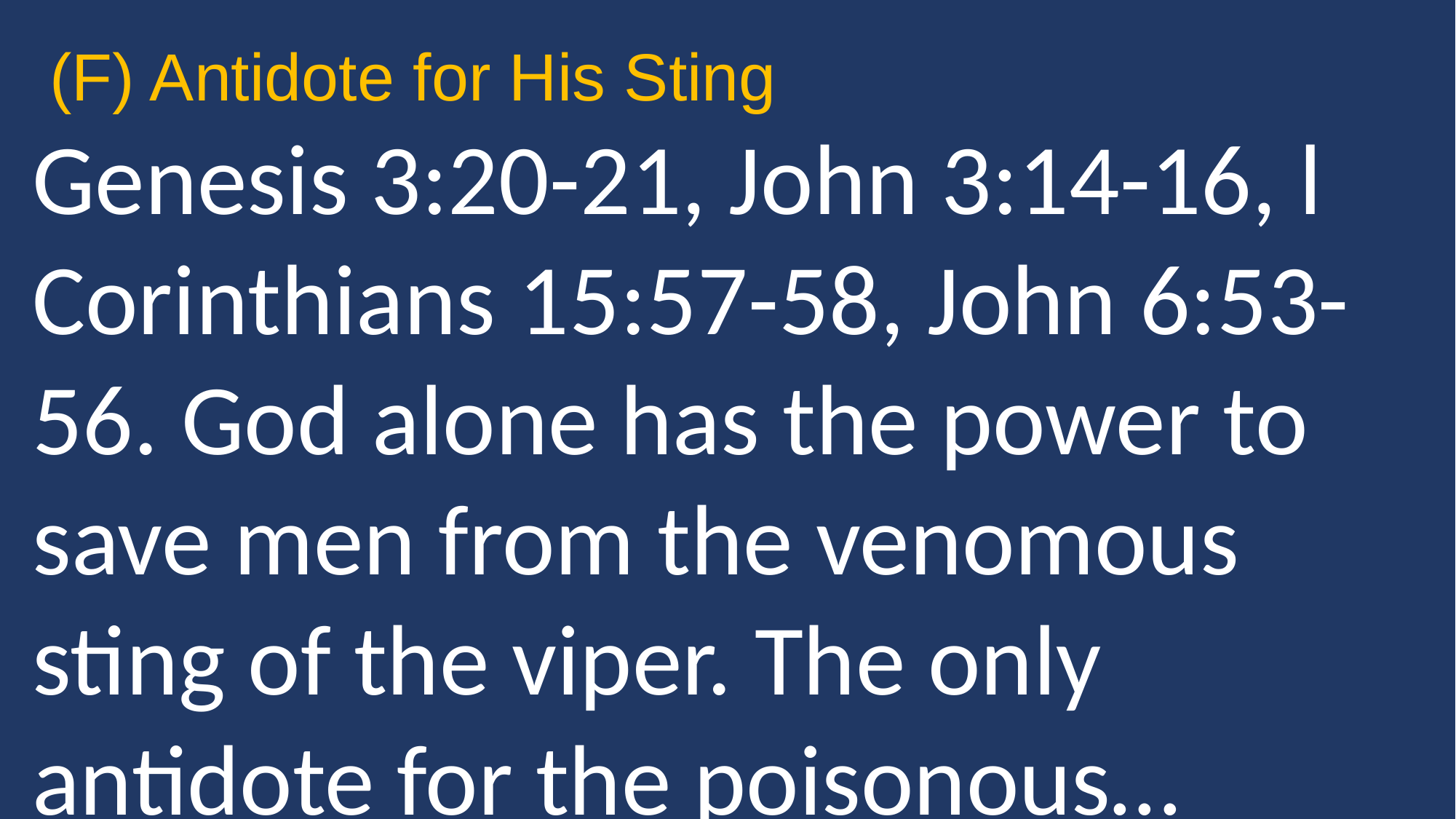

(F) Antidote for His Sting
Genesis 3:20-21, John 3:14-16, l Corinthians 15:57-58, John 6:53-56. God alone has the power to save men from the venomous sting of the viper. The only antidote for the poisonous…